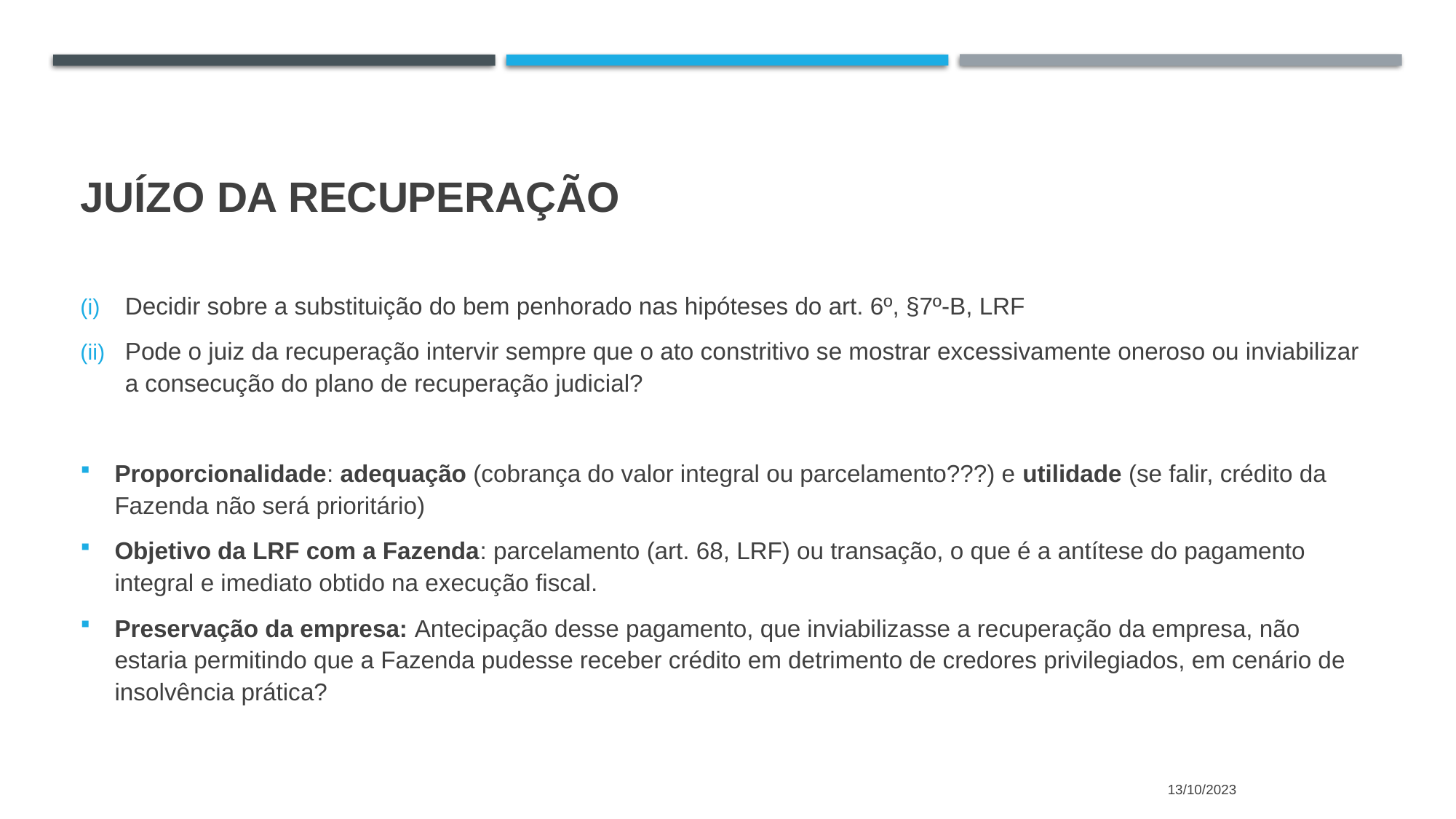

# Juízo da recuperação
Decidir sobre a substituição do bem penhorado nas hipóteses do art. 6º, §7º-B, LRF
Pode o juiz da recuperação intervir sempre que o ato constritivo se mostrar excessivamente oneroso ou inviabilizar a consecução do plano de recuperação judicial?

Proporcionalidade: adequação (cobrança do valor integral ou parcelamento???) e utilidade (se falir, crédito da Fazenda não será prioritário)
Objetivo da LRF com a Fazenda: parcelamento (art. 68, LRF) ou transação, o que é a antítese do pagamento integral e imediato obtido na execução fiscal.
Preservação da empresa: Antecipação desse pagamento, que inviabilizasse a recuperação da empresa, não estaria permitindo que a Fazenda pudesse receber crédito em detrimento de credores privilegiados, em cenário de insolvência prática?
13/10/2023